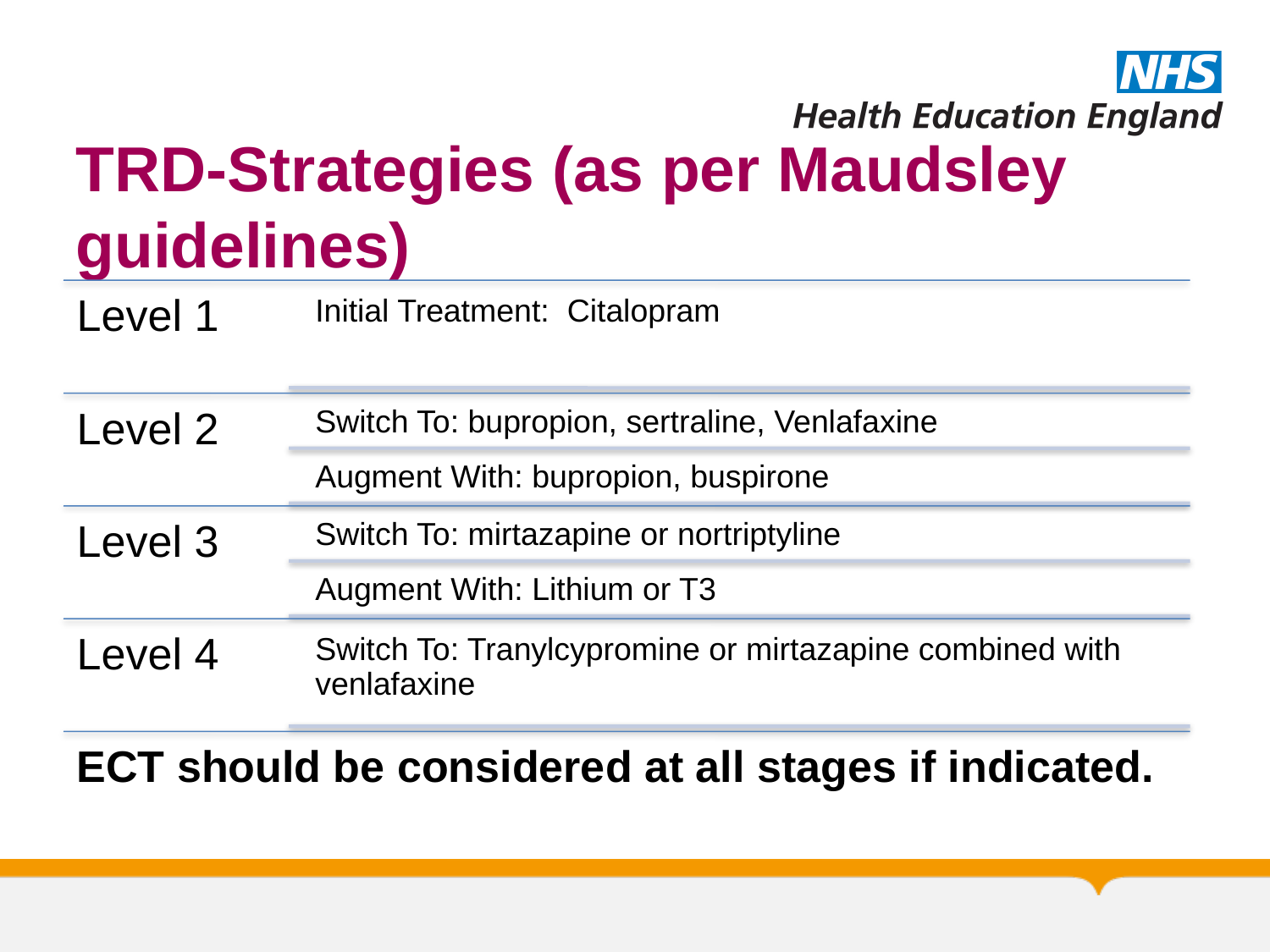

# TRD-Strategies (as per Maudsley guidelines)
Level 1
Initial Treatment:  Citalopram
Level 2
Switch To: bupropion, sertraline, Venlafaxine
Augment With: bupropion, buspirone
Level 3
Switch To: mirtazapine or nortriptyline
Augment With: Lithium or T3
Level 4
Switch To: Tranylcypromine or mirtazapine combined with venlafaxine
ECT should be considered at all stages if indicated.